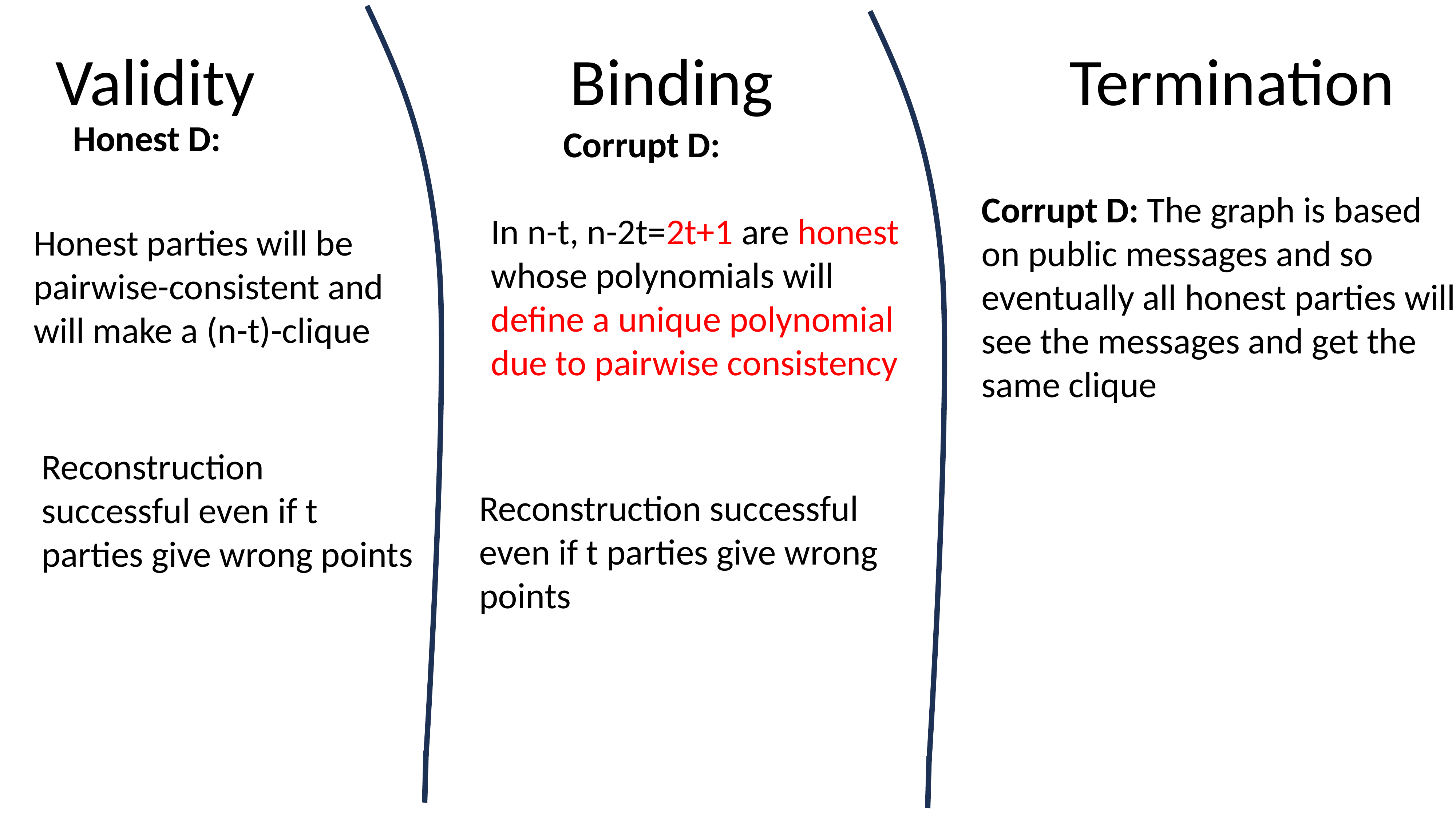

Validity
Binding
# Termination
Honest D:
Corrupt D:
Corrupt D: The graph is based on public messages and so eventually all honest parties will see the messages and get the same clique
In n-t, n-2t=2t+1 are honest whose polynomials will define a unique polynomial due to pairwise consistency
Honest parties will be pairwise-consistent and will make a (n-t)-clique
Reconstruction successful even if t parties give wrong points
Reconstruction successful even if t parties give wrong points